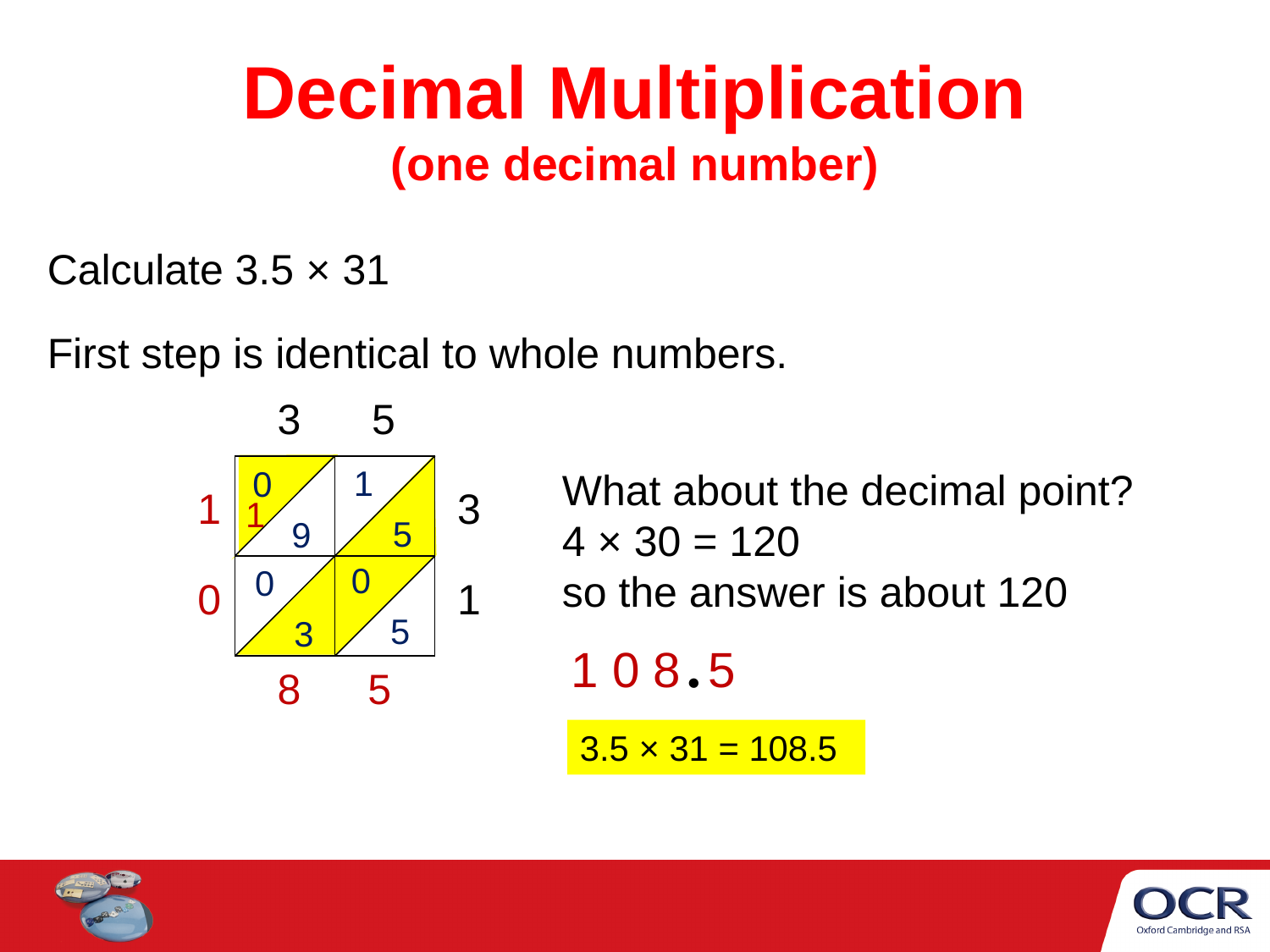

# Decimal Multiplication (one decimal number)

Calculate 3.5 × 31

First step is identical to whole numbers.
3      5

1
    5

0
    9
What about the decimal point?
4 × 30 = 120
so the answer is about 120
1
3
1
0
    5
0
    3
0
1
1 0 8  5
8
5
•
3.5 × 31 = 108.5